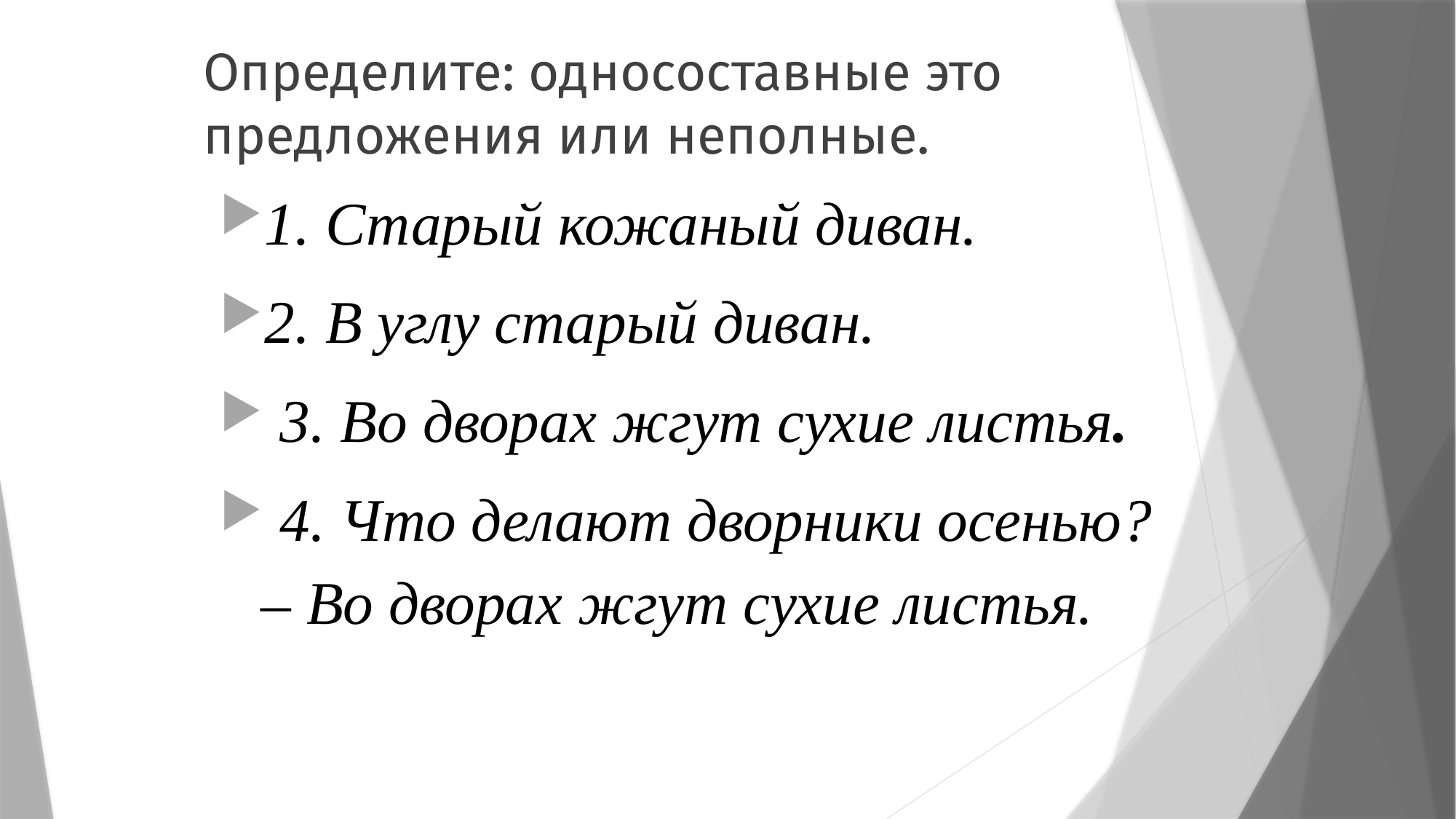

# Определите: односоставные это предложения или неполные.
1. Старый кожаный диван.
2. В углу старый диван.
 3. Во дворах жгут сухие листья.
 4. Что делают дворники осенью? – Во дворах жгут сухие листья.